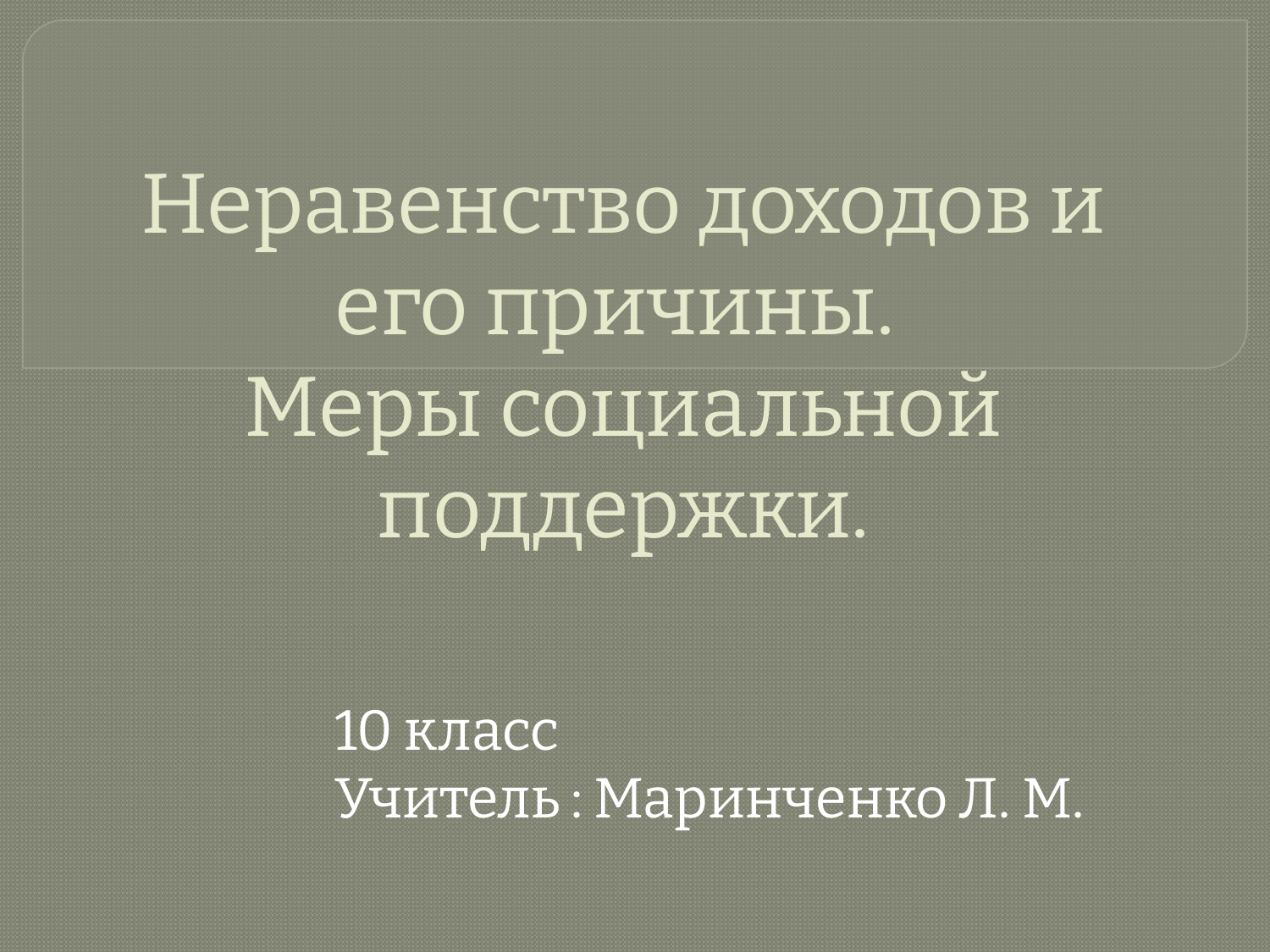

# Неравенство доходов и его причины. Меры социальной поддержки.
10 класс
Учитель : Маринченко Л. М.